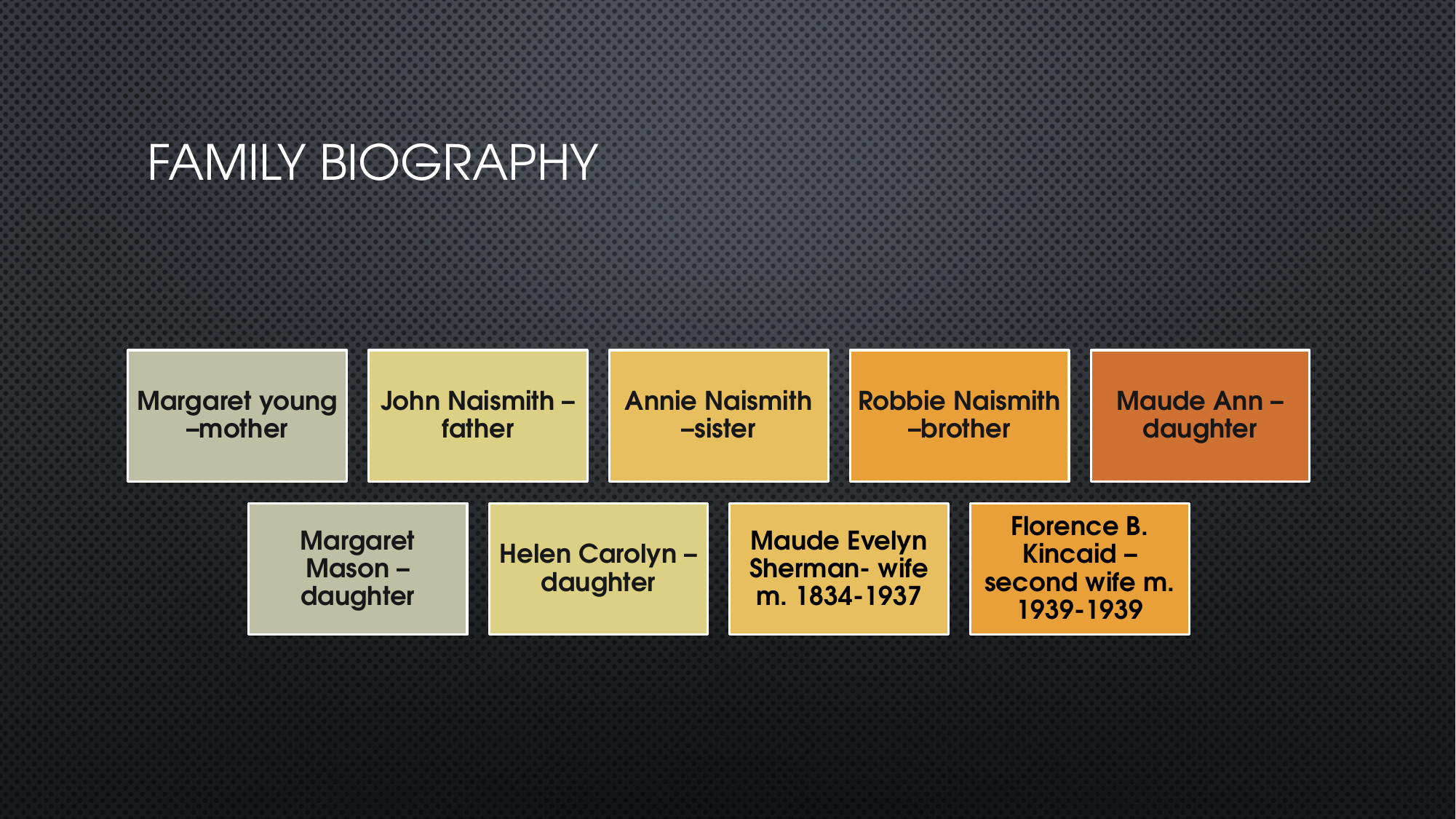

# Family biography
Margaret young –mother
John Naismith –father
Annie Naismith –sister
Robbie Naismith –brother
Maude Ann –daughter
Margaret Mason –daughter
Helen Carolyn –daughter
Maude Evelyn Sherman- wife m. 1834-1937
Florence B. Kincaid –second wife m. 1939-1939